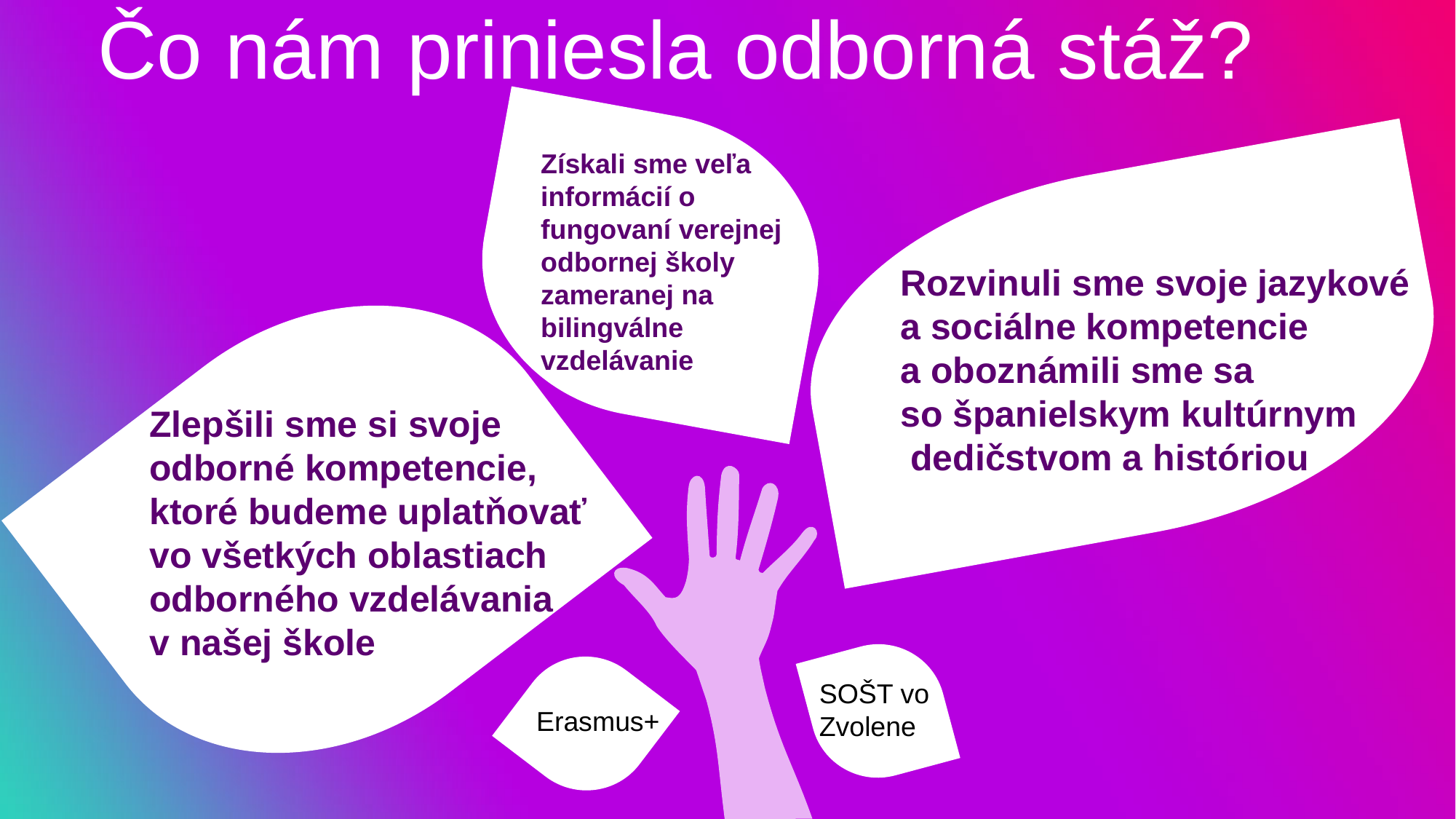

Čo nám priniesla odborná stáž?

Získali sme veľa informácií o fungovaní verejnej odbornej školy zameranej na bilingválne vzdelávanie
Rozvinuli sme svoje jazykové
a sociálne kompetencie
a oboznámili sme sa
so španielskym kultúrnym
 dedičstvom a históriou
Zlepšili sme si svoje
odborné kompetencie,
ktoré budeme uplatňovať
vo všetkých oblastiach
odborného vzdelávania
v našej škole

SOŠT vo Zvolene
Erasmus+